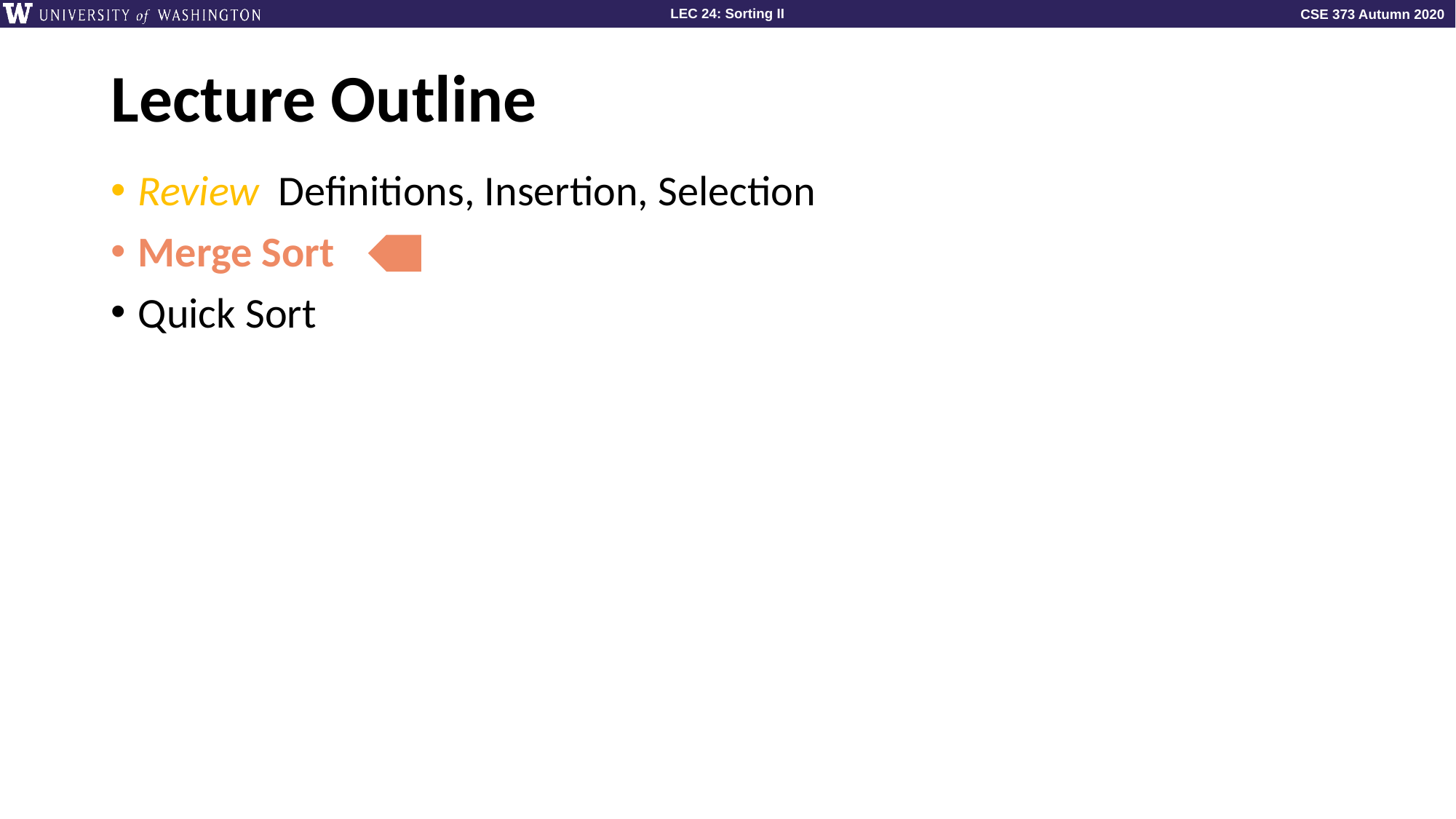

# Lecture Outline
Review  Definitions, Insertion, Selection
Merge Sort
Quick Sort